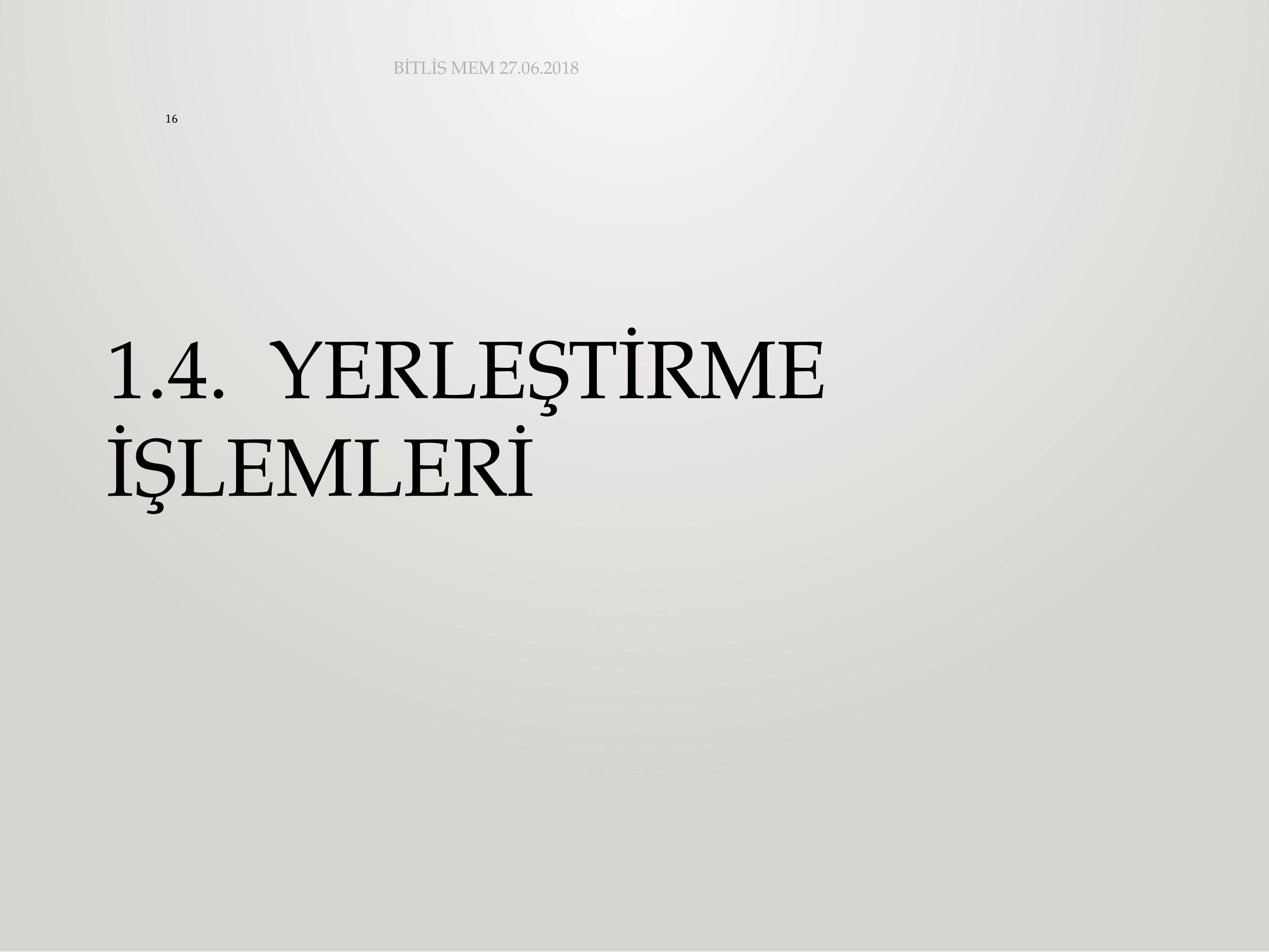

BİTLİS MEM 27.06.2018
16
1.4.	YERLEŞTİRME İŞLEMLERİ